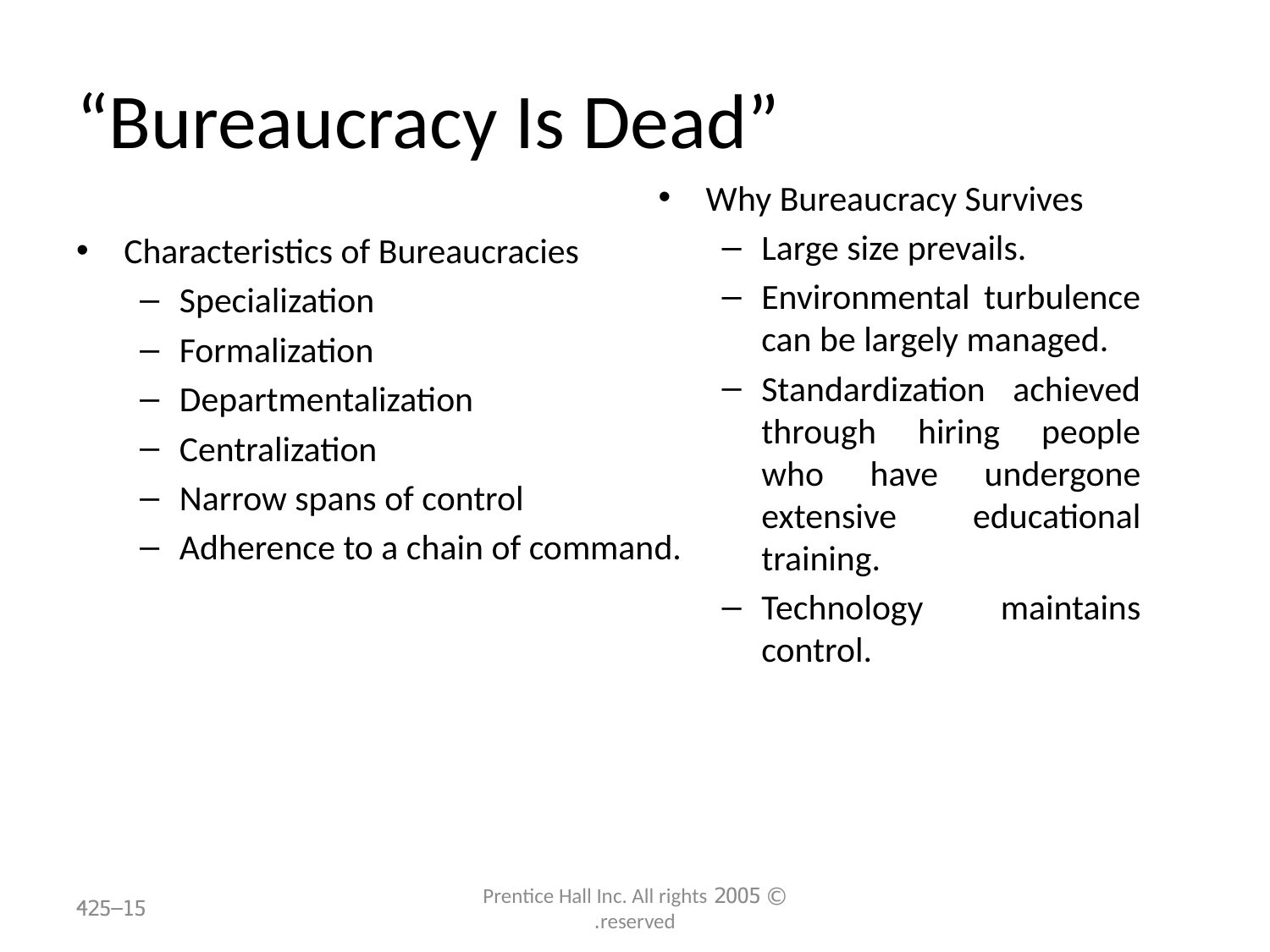

# “Bureaucracy Is Dead”
Why Bureaucracy Survives
Large size prevails.
Environmental turbulence can be largely managed.
Standardization achieved through hiring people who have undergone extensive educational training.
Technology maintains control.

Characteristics of Bureaucracies
Specialization
Formalization
Departmentalization
Centralization
Narrow spans of control
Adherence to a chain of command.
15–425
© 2005 Prentice Hall Inc. All rights reserved.